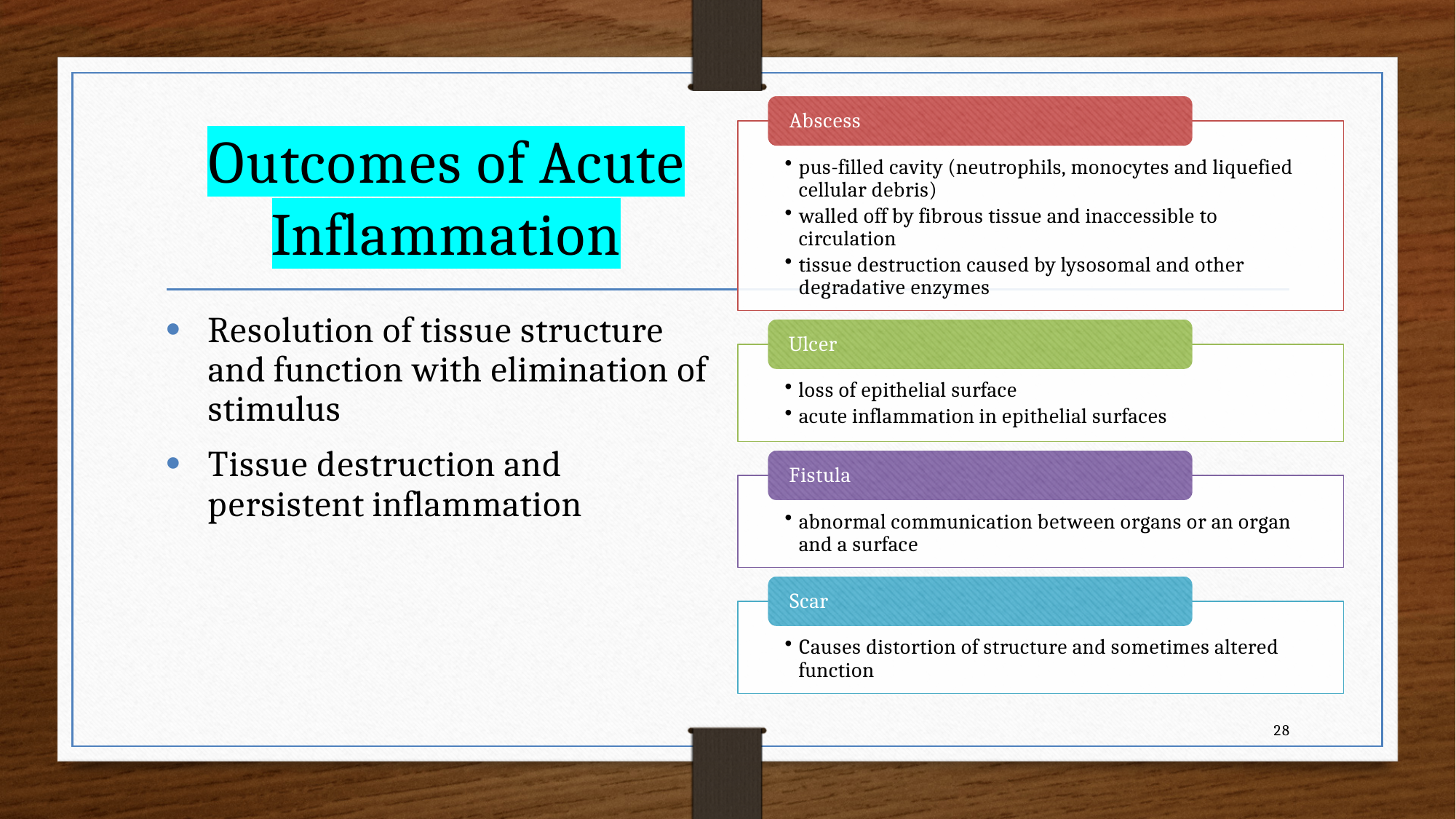

pus-filled cavity (neutrophils, monocytes and liquefied cellular debris)
walled off by fibrous tissue and inaccessible to circulation
tissue destruction caused by lysosomal and other degradative enzymes
Abscess
loss of epithelial surface
acute inflammation in epithelial surfaces
Ulcer
abnormal communication between organs or an organ and a surface
Fistula
Causes distortion of structure and sometimes altered function
Scar
# Outcomes of Acute Inflammation
Resolution of tissue structure and function with elimination of stimulus
Tissue destruction and persistent inflammation

28